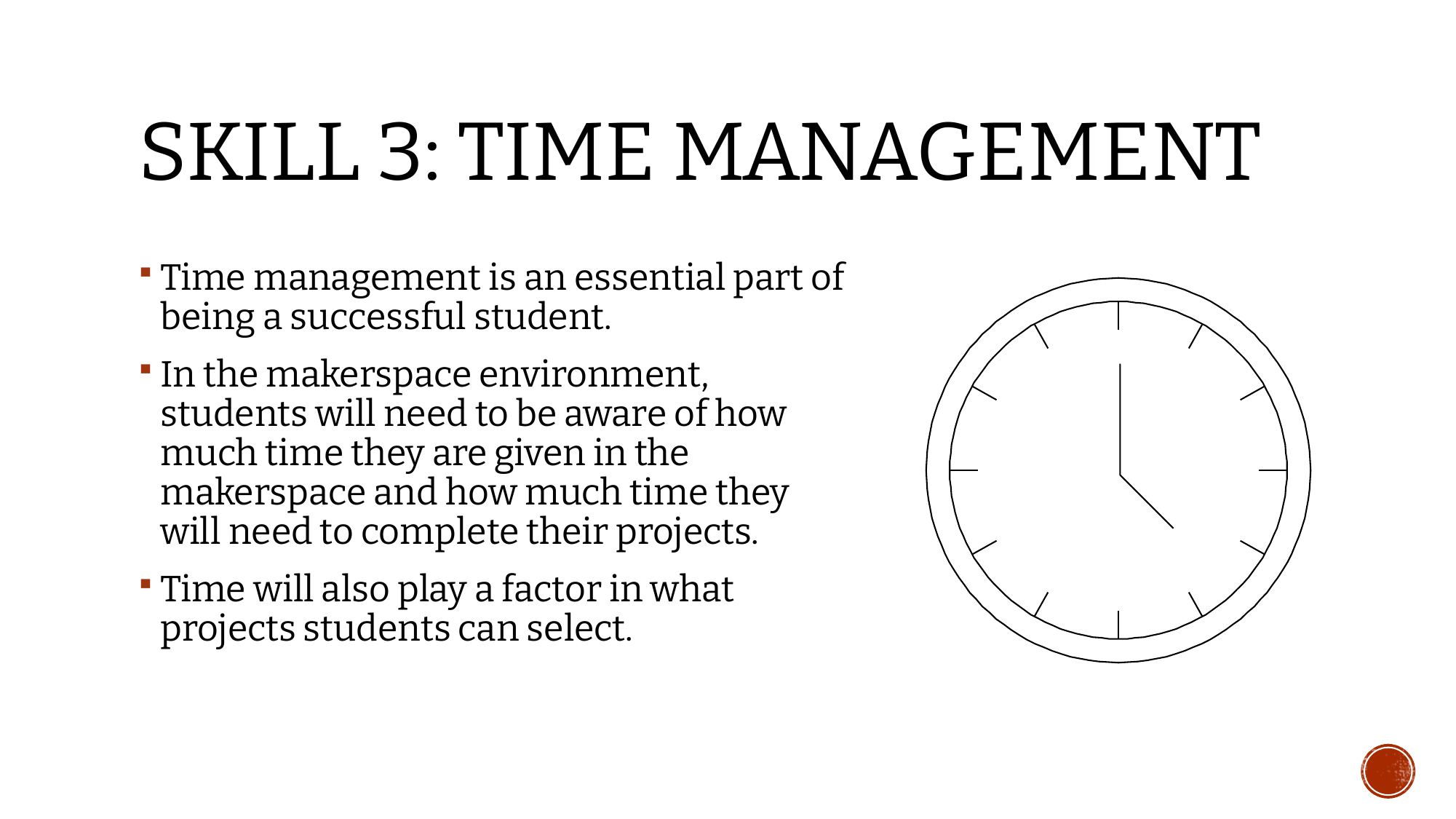

# Skill 3: Time management
Time management is an essential part of being a successful student.
In the makerspace environment, students will need to be aware of how much time they are given in the makerspace and how much time they will need to complete their projects.
Time will also play a factor in what projects students can select.